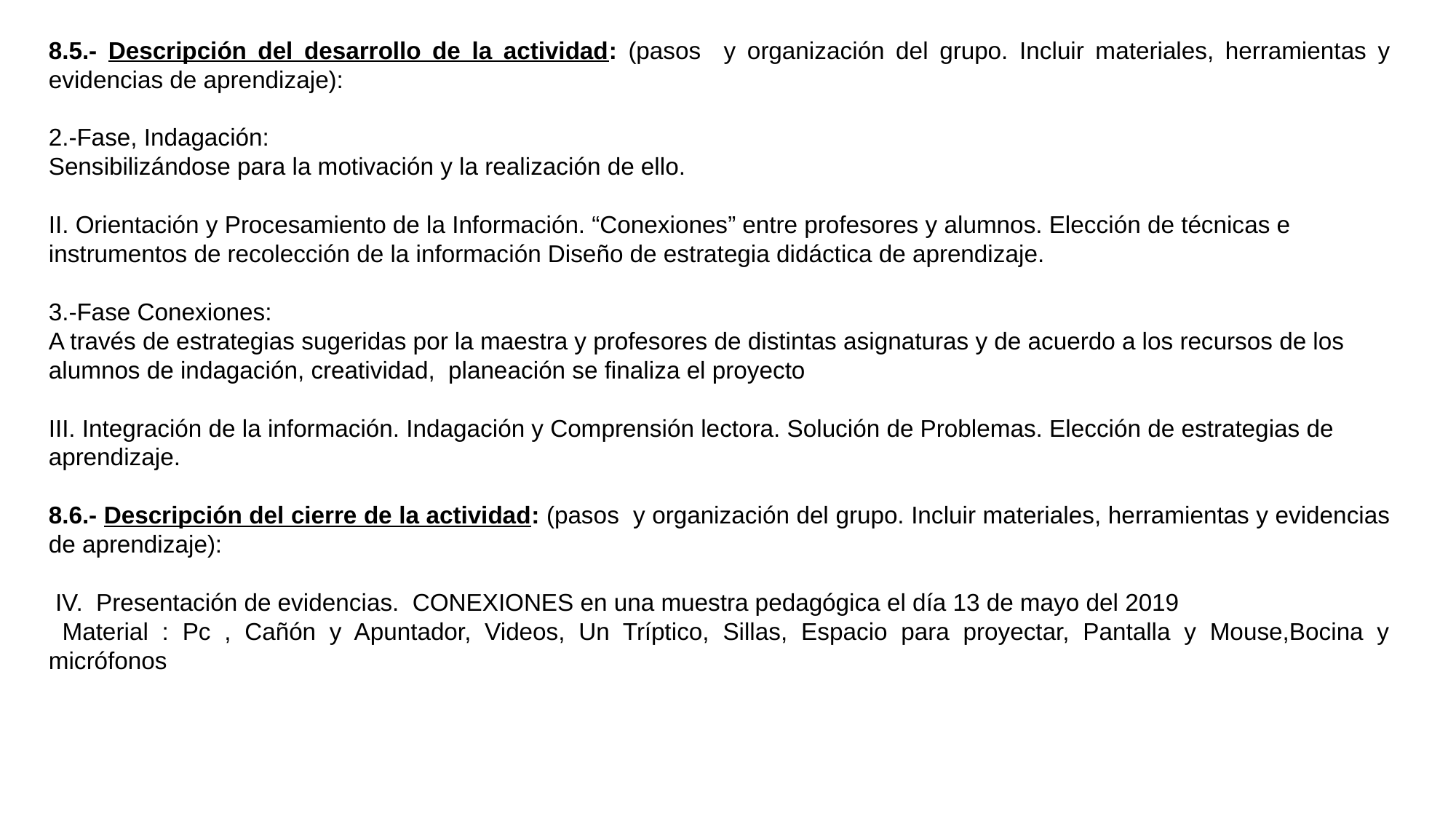

8.5.- Descripción del desarrollo de la actividad: (pasos  y organización del grupo. Incluir materiales, herramientas y evidencias de aprendizaje):

2.-Fase, Indagación:
Sensibilizándose para la motivación y la realización de ello.

II. Orientación y Procesamiento de la Información. “Conexiones” entre profesores y alumnos. Elección de técnicas e instrumentos de recolección de la información Diseño de estrategia didáctica de aprendizaje.

3.-Fase Conexiones:
A través de estrategias sugeridas por la maestra y profesores de distintas asignaturas y de acuerdo a los recursos de los alumnos de indagación, creatividad,  planeación se finaliza el proyecto

III. Integración de la información. Indagación y Comprensión lectora. Solución de Problemas. Elección de estrategias de aprendizaje.

8.6.- Descripción del cierre de la actividad: (pasos  y organización del grupo. Incluir materiales, herramientas y evidencias de aprendizaje):

 IV.  Presentación de evidencias.  CONEXIONES en una muestra pedagógica el día 13 de mayo del 2019
 Material : Pc , Cañón y Apuntador, Videos, Un Tríptico, Sillas, Espacio para proyectar, Pantalla y Mouse,Bocina y micrófonos